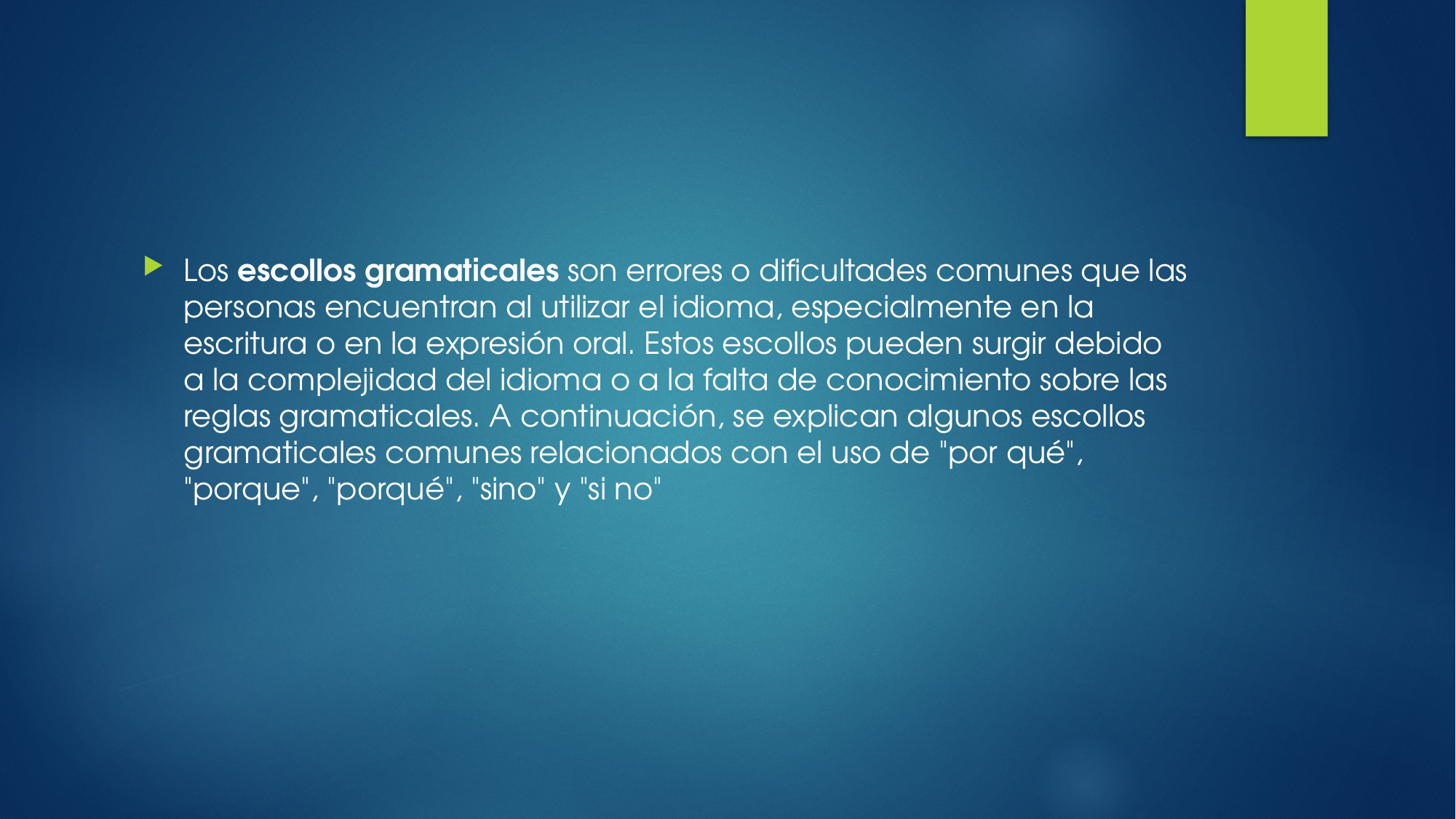

#
Los escollos gramaticales son errores o dificultades comunes que las personas encuentran al utilizar el idioma, especialmente en la escritura o en la expresión oral. Estos escollos pueden surgir debido a la complejidad del idioma o a la falta de conocimiento sobre las reglas gramaticales. A continuación, se explican algunos escollos gramaticales comunes relacionados con el uso de "por qué", "porque", "porqué", "sino" y "si no"